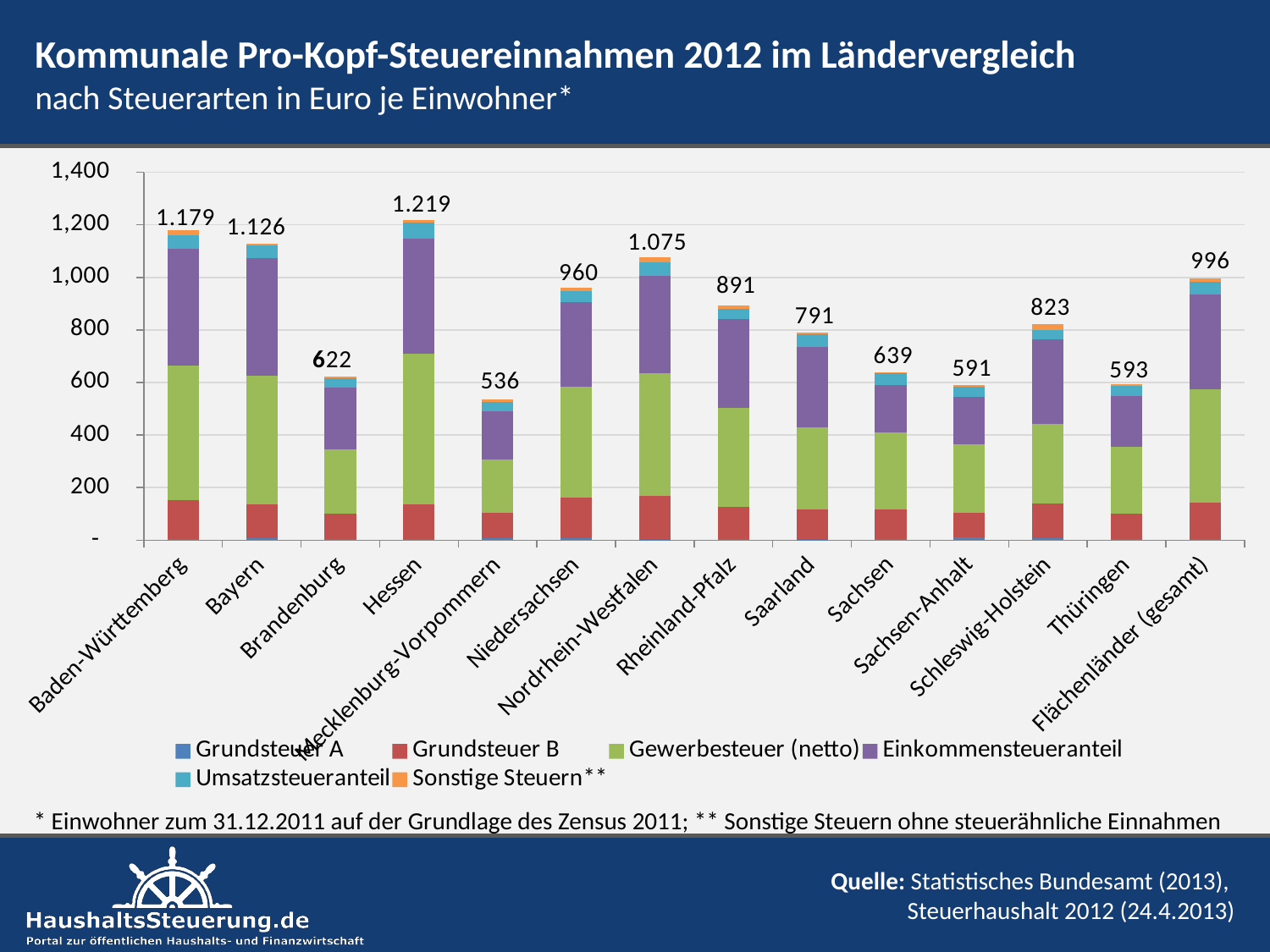

Kommunale Pro-Kopf-Steuereinnahmen 2012 im Ländervergleich
nach Steuerarten in Euro je Einwohner*

### Chart

| Category | Grundsteuer A | Grundsteuer B | Gewerbesteuer (netto) | Einkommensteueranteil | Umsatzsteueranteil | Sonstige Steuern** |
|---|---|---|---|---|---|---|
| Baden-Württemberg | 4.367872314336889 | 149.02057476470023 | 511.8187108018014 | 444.30337349812476 | 50.78221128660793 | 18.34540617160182 |
| Bayern | 6.7898797849971855 | 128.85397945187205 | 489.6722528266454 | 447.95864014995294 | 49.1643261971112 | 3.9591358355275403 |
| Brandenburg | 5.522220138758672 | 96.65943795400256 | 242.15263453965872 | 235.38264619799608 | 35.43074703038505 | 7.138489633862986 |
| Hessen | 2.985766389807018 | 131.8105079423288 | 573.7666654264902 | 439.11470758559176 | 59.66227271612479 | 11.752367582945695 |
| Mecklenburg-Vorpommern | 8.891037955714703 | 94.73464106953828 | 204.2791737377396 | 183.58714517838396 | 34.61076271750745 | 9.889233859750986 |
| Niedersachsen | 8.78116521291499 | 152.31521279279178 | 424.0812589968451 | 320.81564621063916 | 40.190742441749705 | 13.91387699885764 |
| Nordrhein-Westfalen | 2.2914301549540954 | 166.10722705318196 | 465.6795595401933 | 370.4650309964048 | 53.56069083857692 | 17.26287092037601 |
| Rheinland-Pfalz | 4.7210135856019235 | 122.30600599042664 | 377.49487284942256 | 336.3415791297967 | 38.56083395801488 | 12.07558934976227 |
| Saarland | 1.320833187186515 | 114.87139915117928 | 314.0967375019417 | 306.26694259185956 | 45.399381673690065 | 9.358073066728132 |
| Sachsen | 3.5047760559343413 | 114.13720449649276 | 291.25456133937746 | 180.73880255005818 | 44.45681027640101 | 5.137657855518079 |
| Sachsen-Anhalt | 9.91331449935346 | 93.11268412323606 | 260.8558919435543 | 181.02142716590768 | 38.313620902906614 | 7.449260696013943 |
| Schleswig-Holstein | 7.472167167570816 | 132.35146128169131 | 301.952776788499 | 323.9175010509352 | 35.20864900048746 | 22.326217425469245 |
| Thüringen | 5.26676943513554 | 94.21512530006605 | 257.1003981934385 | 192.6730023748592 | 36.37279560029941 | 7.433983176590791 |
| Flächenländer (gesamt) | 5.010871477656582 | 138.03281452266643 | 432.840924376613 | 359.95056459314935 | 47.46740482832664 | 12.475973793863984 |
* Einwohner zum 31.12.2011 auf der Grundlage des Zensus 2011; ** Sonstige Steuern ohne steuerähnliche Einnahmen
Quelle: Statistisches Bundesamt (2013),
Steuerhaushalt 2012 (24.4.2013)